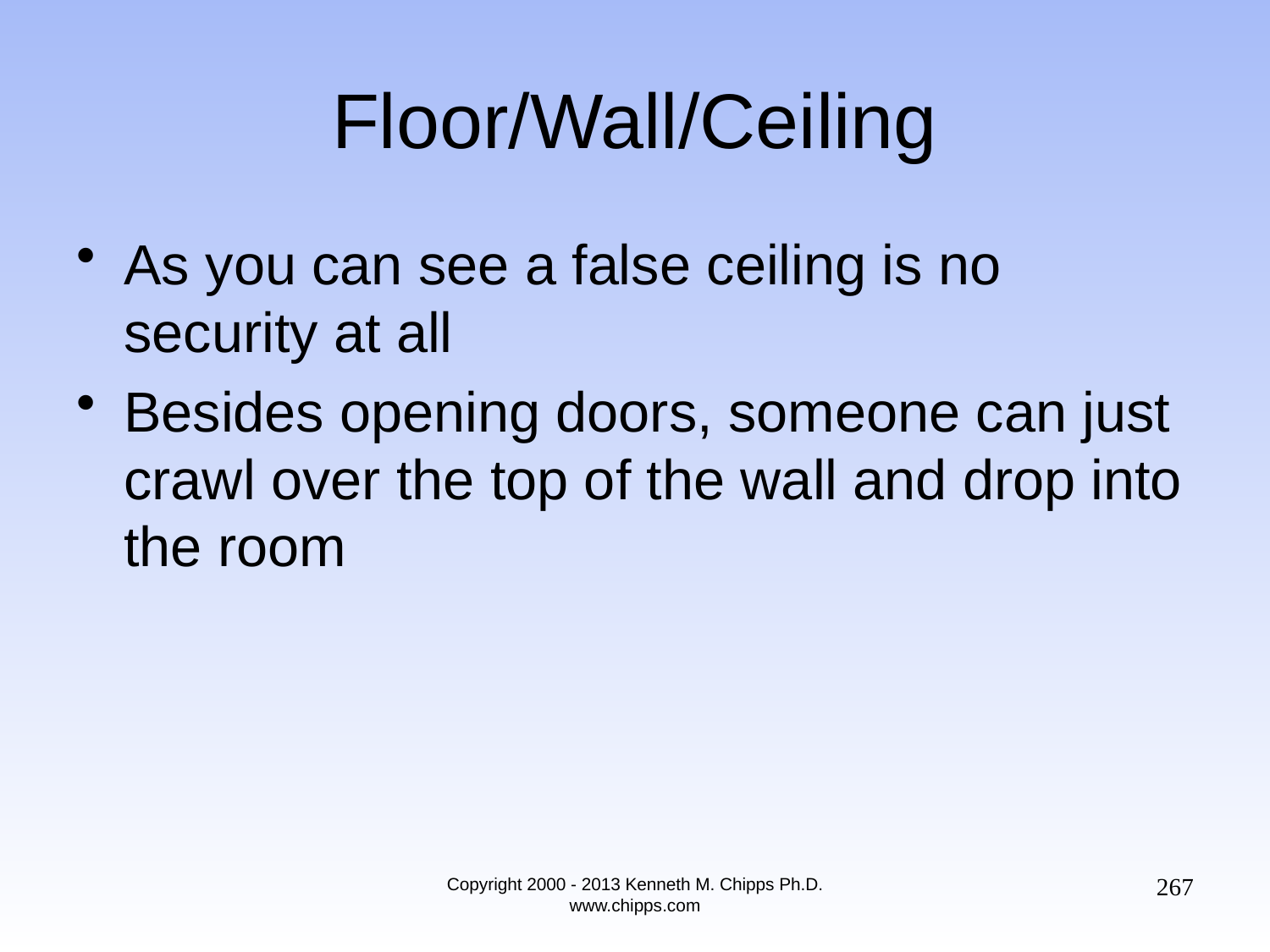

# Floor/Wall/Ceiling
As you can see a false ceiling is no security at all
Besides opening doors, someone can just crawl over the top of the wall and drop into the room
267
Copyright 2000 - 2013 Kenneth M. Chipps Ph.D. www.chipps.com